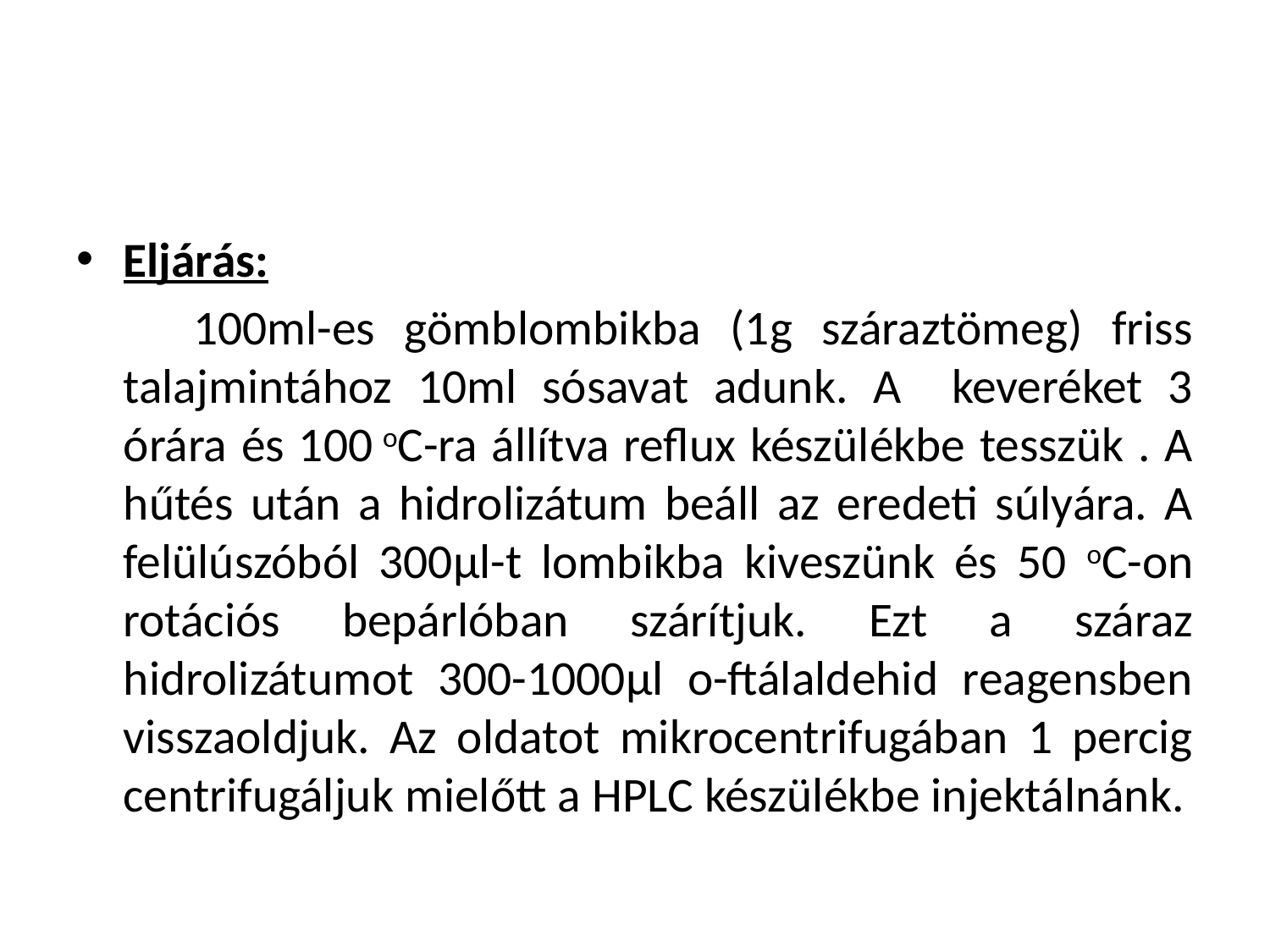

#
Eljárás:
    100ml-es gömblombikba (1g száraztömeg) friss talajmintához 10ml sósavat adunk. A  keveréket 3 órára és 100 oC-ra állítva reflux készülékbe tesszük . A hűtés után a hidrolizátum beáll az eredeti súlyára. A felülúszóból 300μl-t lombikba kiveszünk és 50 oC-on rotációs bepárlóban szárítjuk. Ezt a száraz hidrolizátumot 300-1000μl o-ftálaldehid reagensben visszaoldjuk. Az oldatot mikrocentrifugában 1 percig centrifugáljuk mielőtt a HPLC készülékbe injektálnánk.